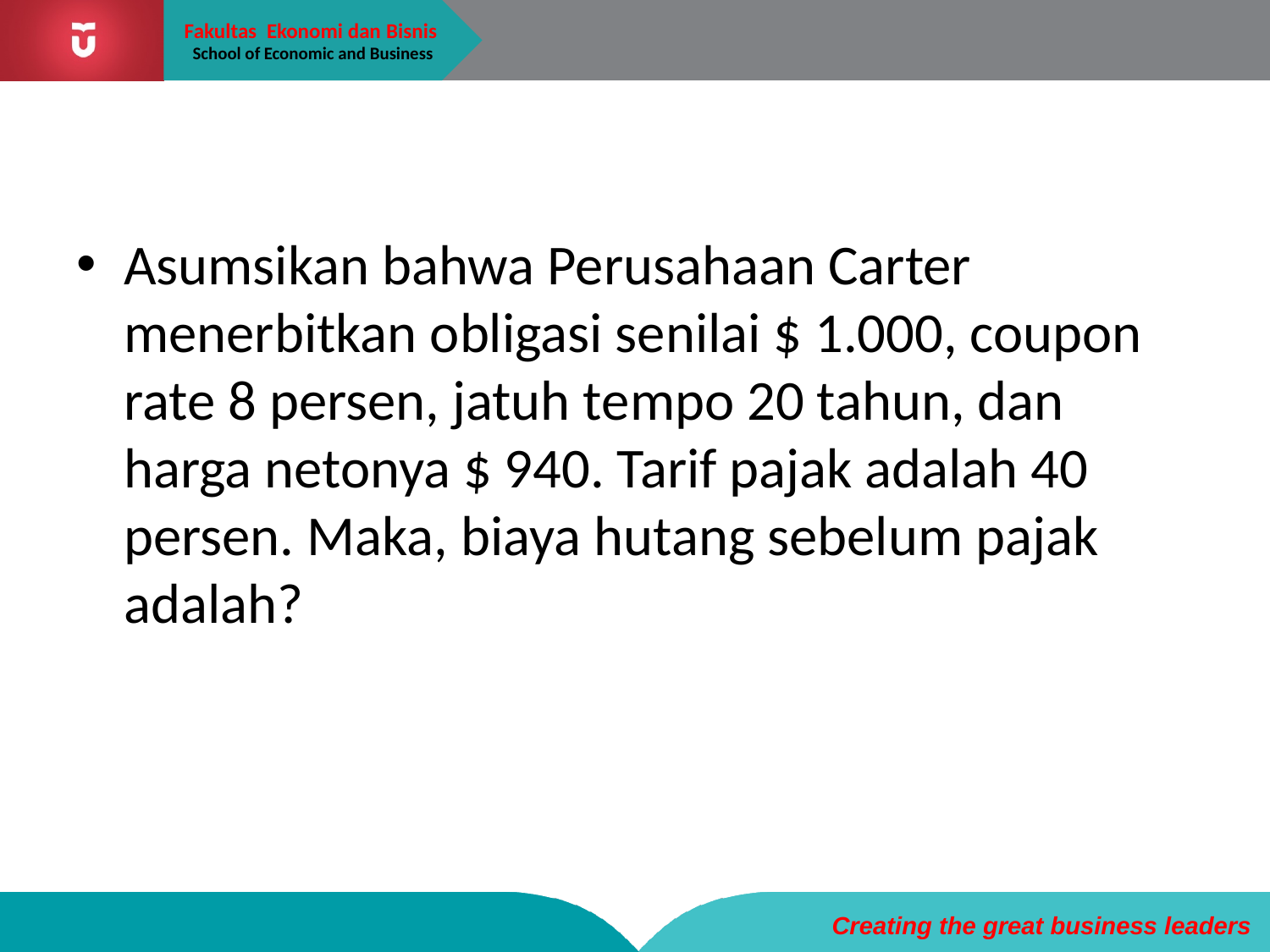

#
Asumsikan bahwa Perusahaan Carter menerbitkan obligasi senilai $ 1.000, coupon rate 8 persen, jatuh tempo 20 tahun, dan harga netonya $ 940. Tarif pajak adalah 40 persen. Maka, biaya hutang sebelum pajak adalah?